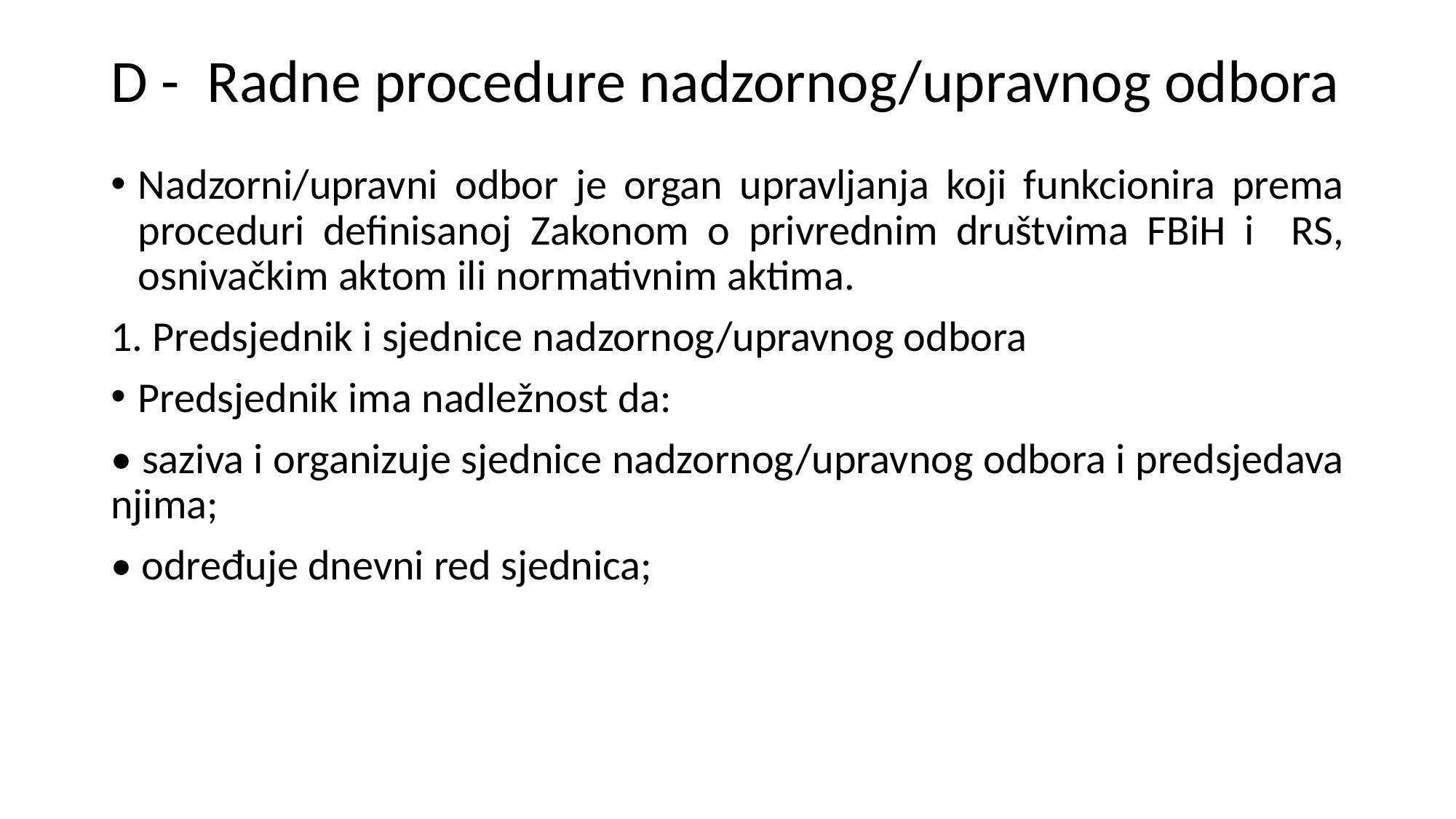

# D -  Radne procedure nadzornog/upravnog odbora
Nadzorni/upravni odbor je organ upravljanja koji funkcionira prema proceduri definisanoj Zakonom o privrednim društvima FBiH i  RS, osnivačkim aktom ili normativnim aktima.
1. Predsjednik i sjednice nadzornog/upravnog odbora
Predsjednik ima nadležnost da:
• saziva i organizuje sjednice nadzornog/upravnog odbora i predsjedava njima;
• određuje dnevni red sjednica;